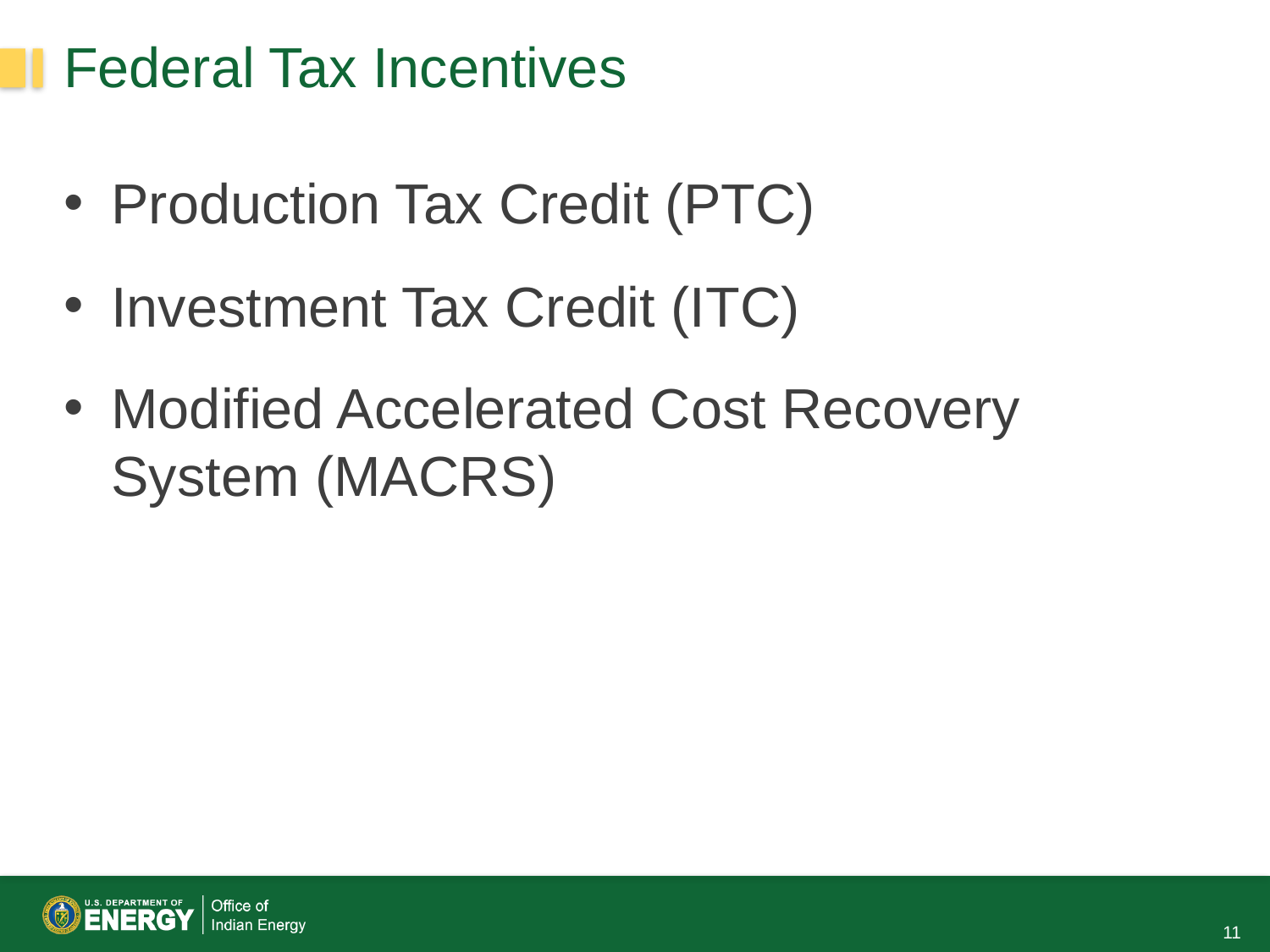

# Federal Tax Incentives
Production Tax Credit (PTC)
Investment Tax Credit (ITC)
Modified Accelerated Cost Recovery System (MACRS)
11